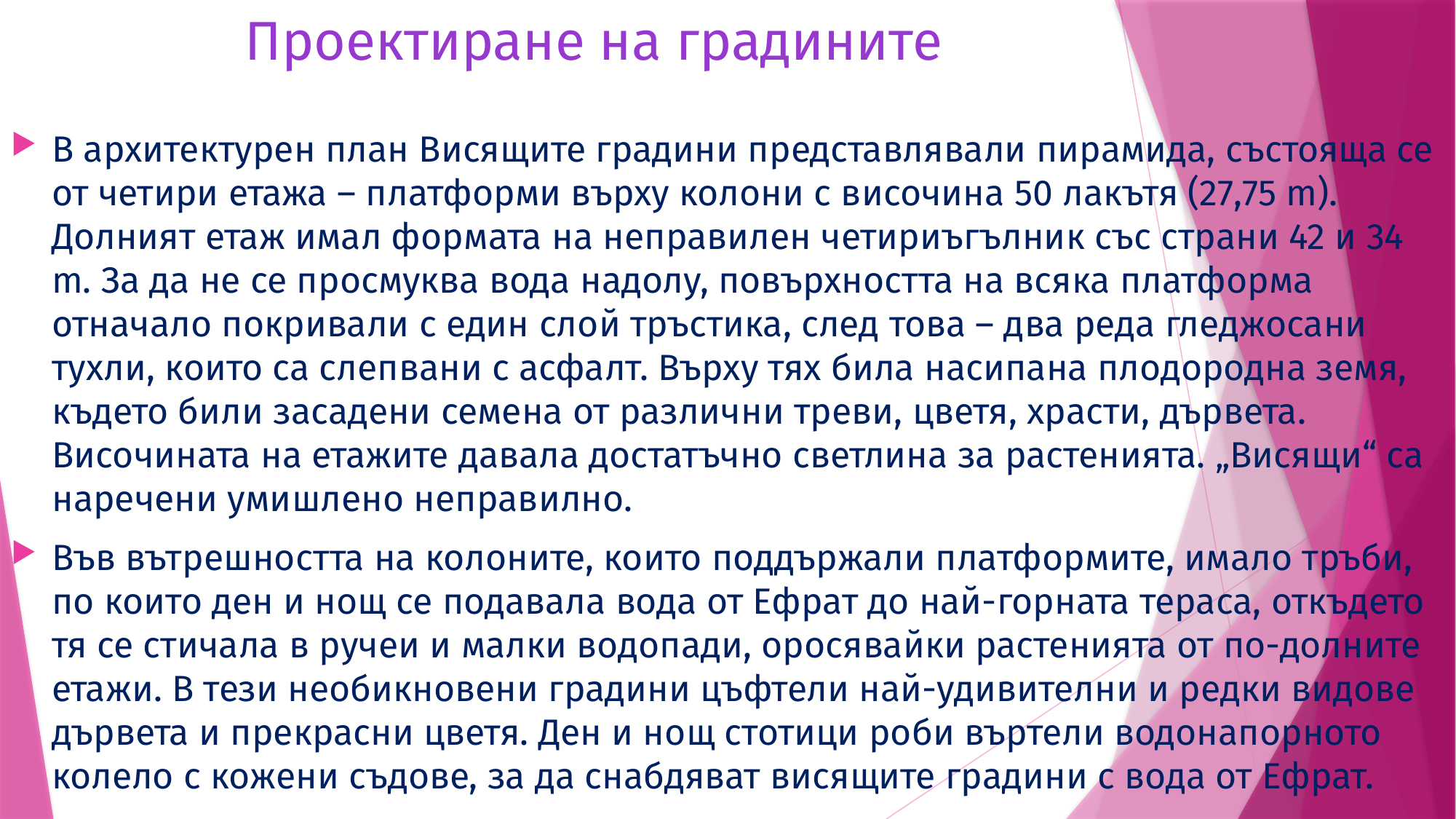

# Проектиране на градините
В архитектурен план Висящите градини представлявали пирамида, състояща се от четири етажа – платформи върху колони с височина 50 лакътя (27,75 m). Долният етаж имал формата на неправилен четириъгълник със страни 42 и 34 m. За да не се просмуква вода надолу, повърхността на всяка платформа отначало покривали с един слой тръстика, след това – два реда гледжосани тухли, които са слепвани с асфалт. Върху тях била насипана плодородна земя, където били засадени семена от различни треви, цветя, храсти, дървета. Височината на етажите давала достатъчно светлина за растенията. „Висящи“ са наречени умишлено неправилно.
Във вътрешността на колоните, които поддържали платформите, имало тръби, по които ден и нощ се подавала вода от Ефрат до най-горната тераса, откъдето тя се стичала в ручеи и малки водопади, оросявайки растенията от по-долните етажи. В тези необикновени градини цъфтели най-удивителни и редки видове дървета и прекрасни цветя. Ден и нощ стотици роби въртели водонапорното колело с кожени съдове, за да снабдяват висящите градини с вода от Ефрат.